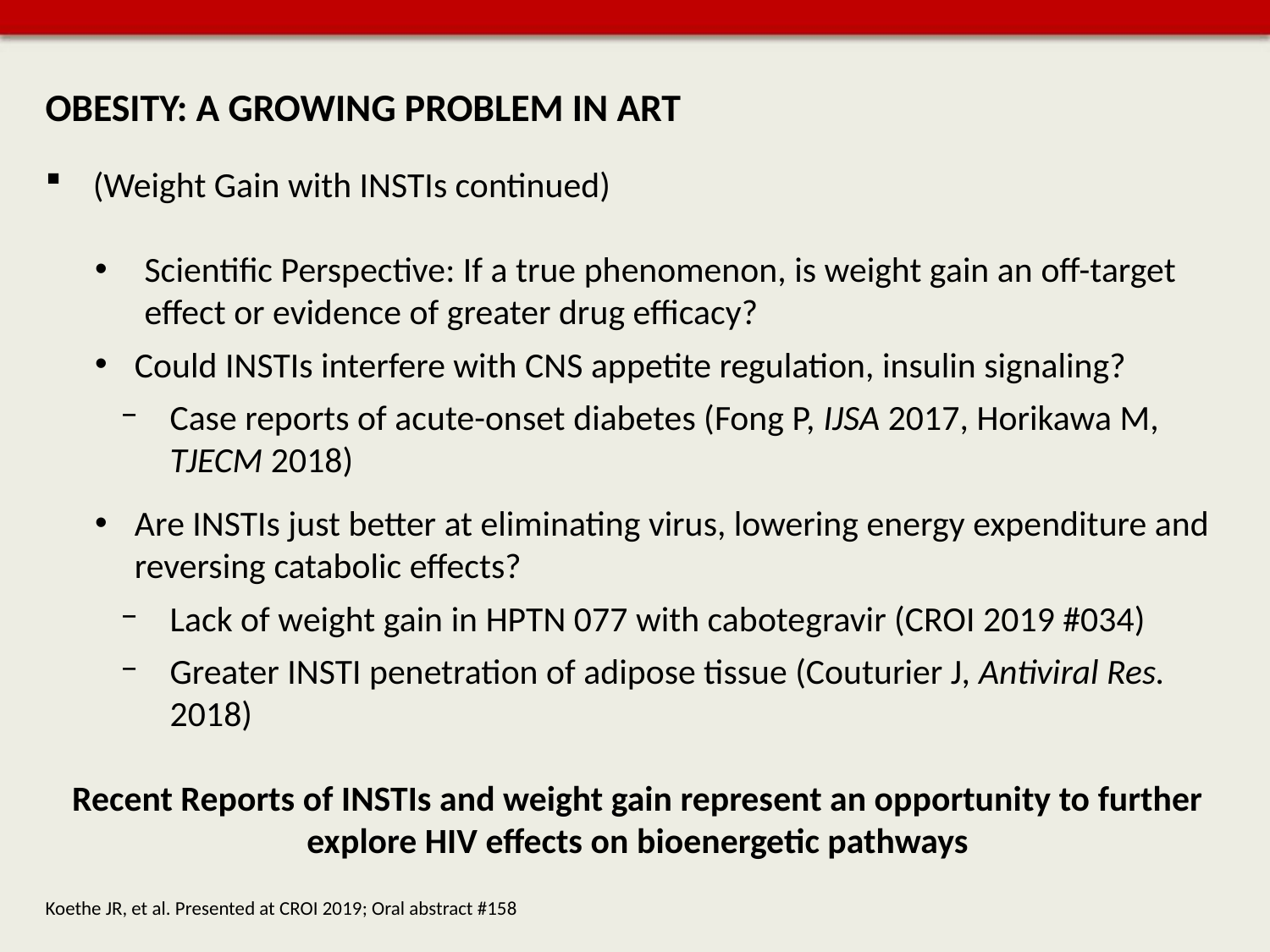

# OBESITY: A GROWING PROBLEM IN ART
(Weight Gain with INSTIs continued)

Scientific Perspective: If a true phenomenon, is weight gain an off-target effect or evidence of greater drug efficacy?
Could INSTIs interfere with CNS appetite regulation, insulin signaling?
Case reports of acute-onset diabetes (Fong P, IJSA 2017, Horikawa M, TJECM 2018)
Are INSTIs just better at eliminating virus, lowering energy expenditure and reversing catabolic effects?
Lack of weight gain in HPTN 077 with cabotegravir (CROI 2019 #034)
Greater INSTI penetration of adipose tissue (Couturier J, Antiviral Res. 2018)

Recent Reports of INSTIs and weight gain represent an opportunity to further explore HIV effects on bioenergetic pathways
Koethe JR, et al. Presented at CROI 2019; Oral abstract #158